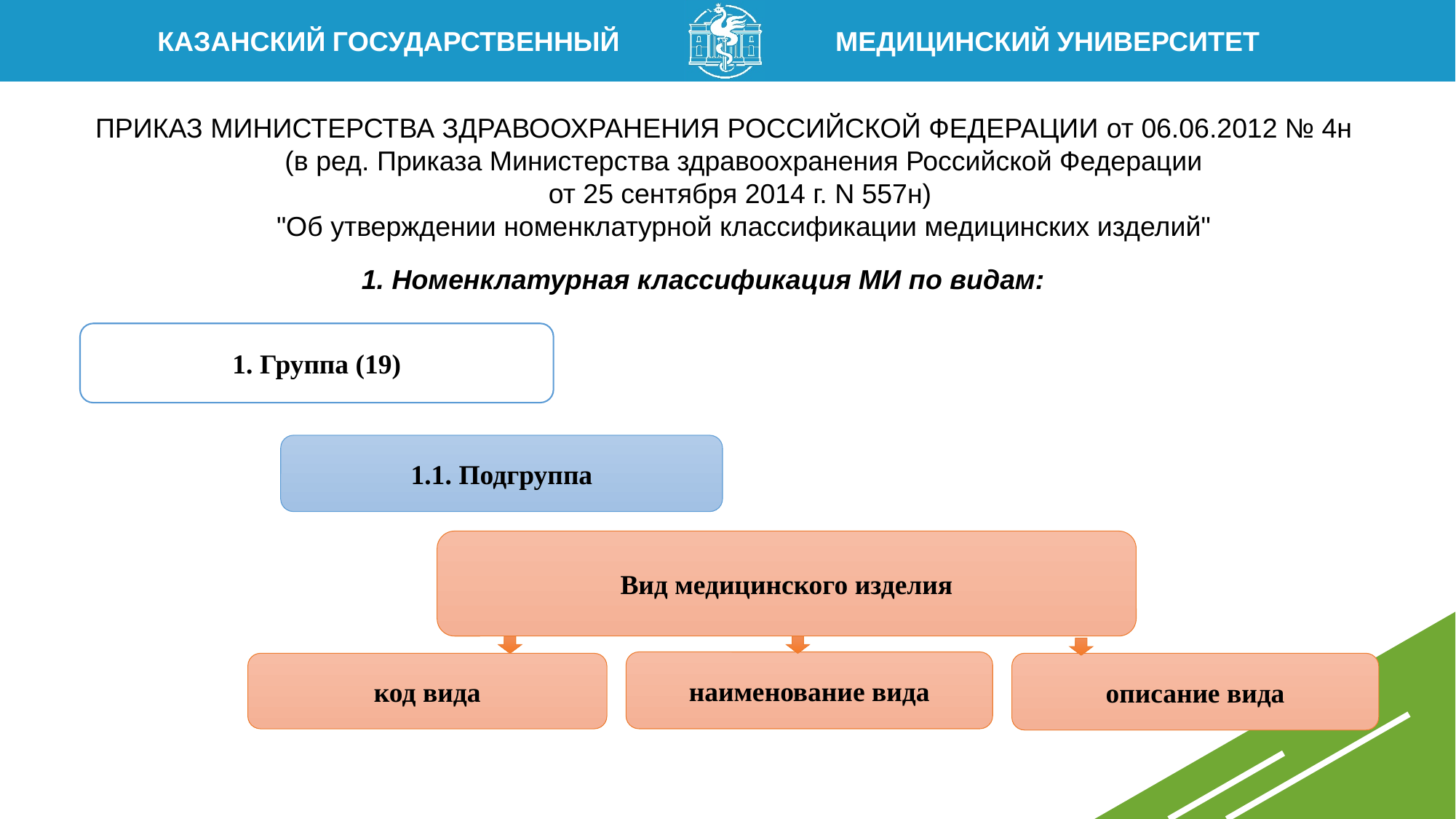

ПРИКАЗ МИНИСТЕРСТВА ЗДРАВООХРАНЕНИЯ РОССИЙСКОЙ ФЕДЕРАЦИИ от 06.06.2012 № 4н
(в ред. Приказа Министерства здравоохранения Российской Федерации
от 25 сентября 2014 г. N 557н)
"Об утверждении номенклатурной классификации медицинских изделий"
1. Номенклатурная классификация МИ по видам:
1. Группа (19)
1.1. Подгруппа
Вид медицинского изделия

наименование вида
описание вида
код вида